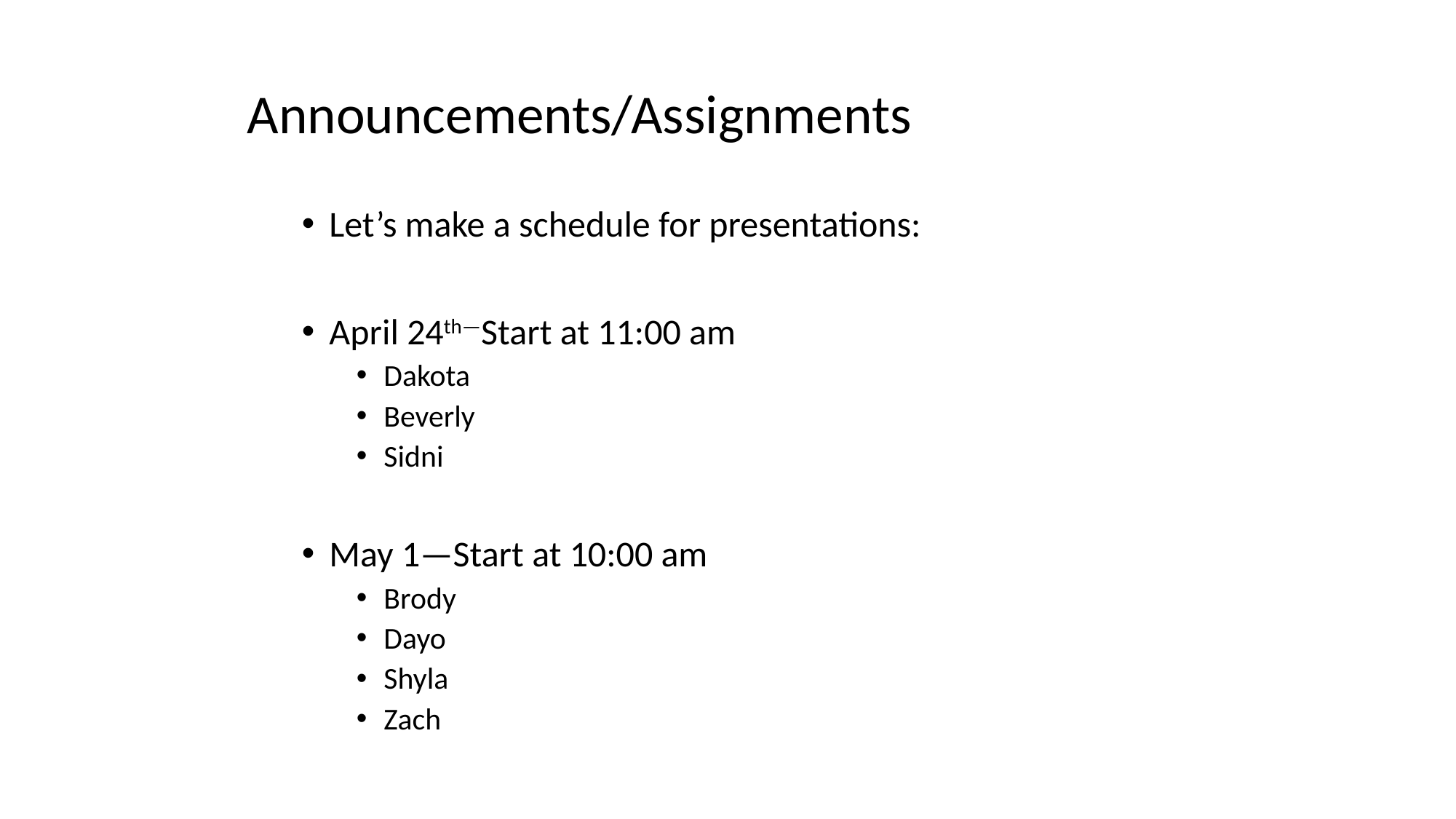

# Announcements/Assignments

Let’s make a schedule for presentations:

April 24th—Start at 11:00 am
Dakota
Beverly
Sidni

May 1—Start at 10:00 am
Brody
Dayo
Shyla
Zach